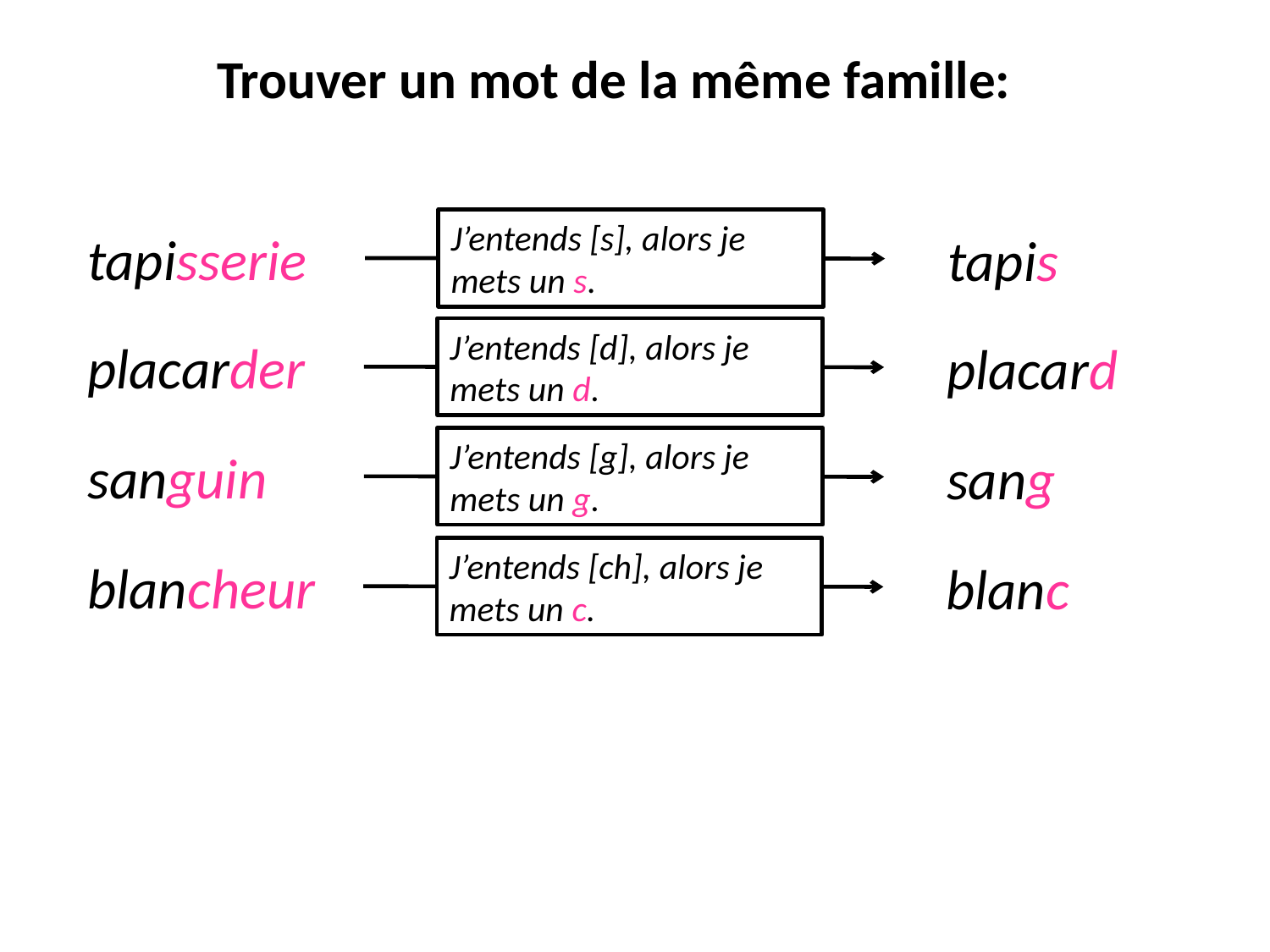

# Trouver un mot de la même famille:
J’entends [s], alors je mets un s.
tapisserie
tapis
J’entends [d], alors je mets un d.
placarder
placard
J’entends [g], alors je mets un g.
sanguin
sang
J’entends [ch], alors je mets un c.
blancheur
blanc